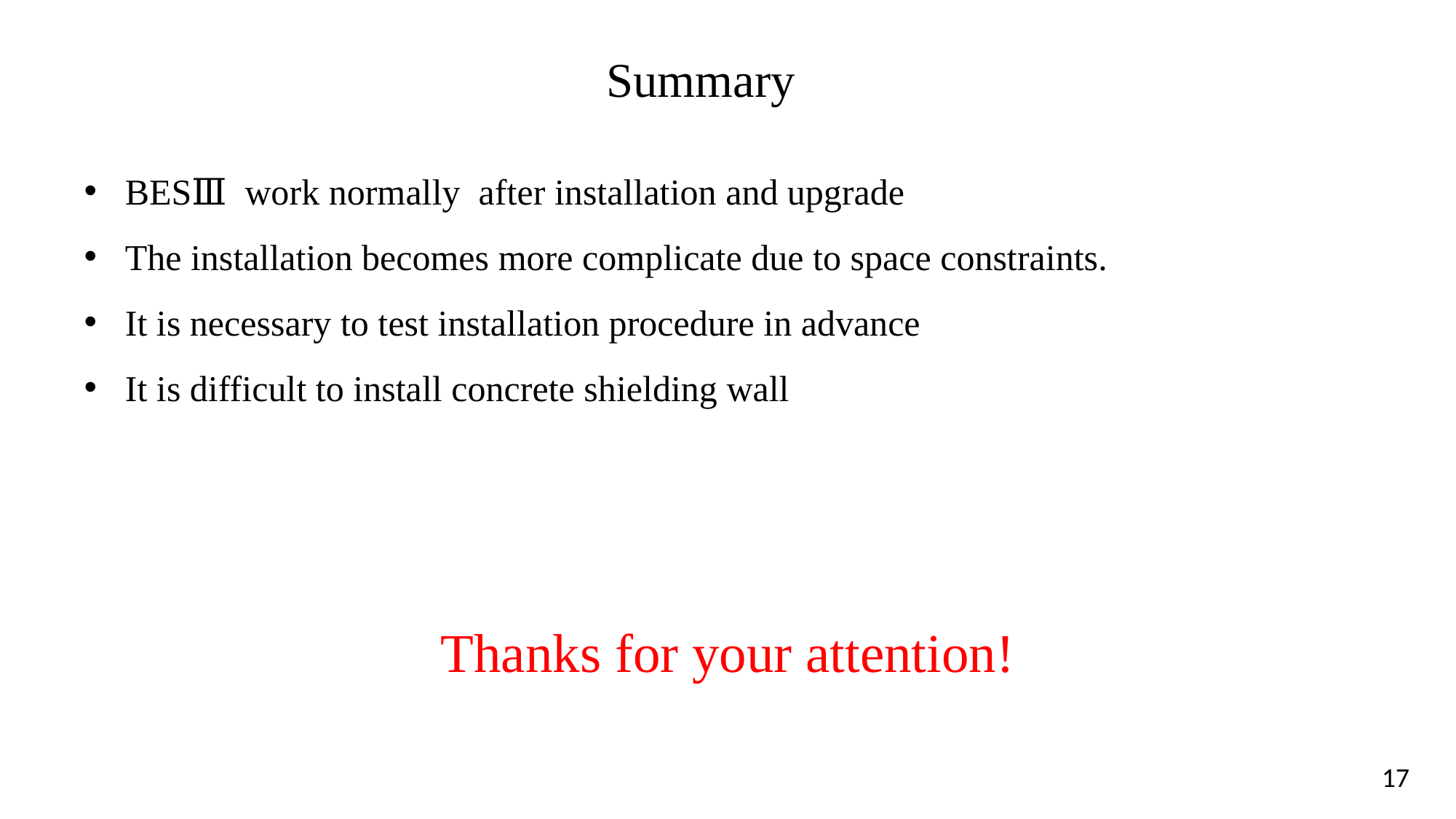

# Summary
BESⅢ  work normally  after installation and upgrade
The installation becomes more complicate due to space constraints.
It is necessary to test installation procedure in advance
It is difficult to install concrete shielding wall

Thanks for your attention!
17